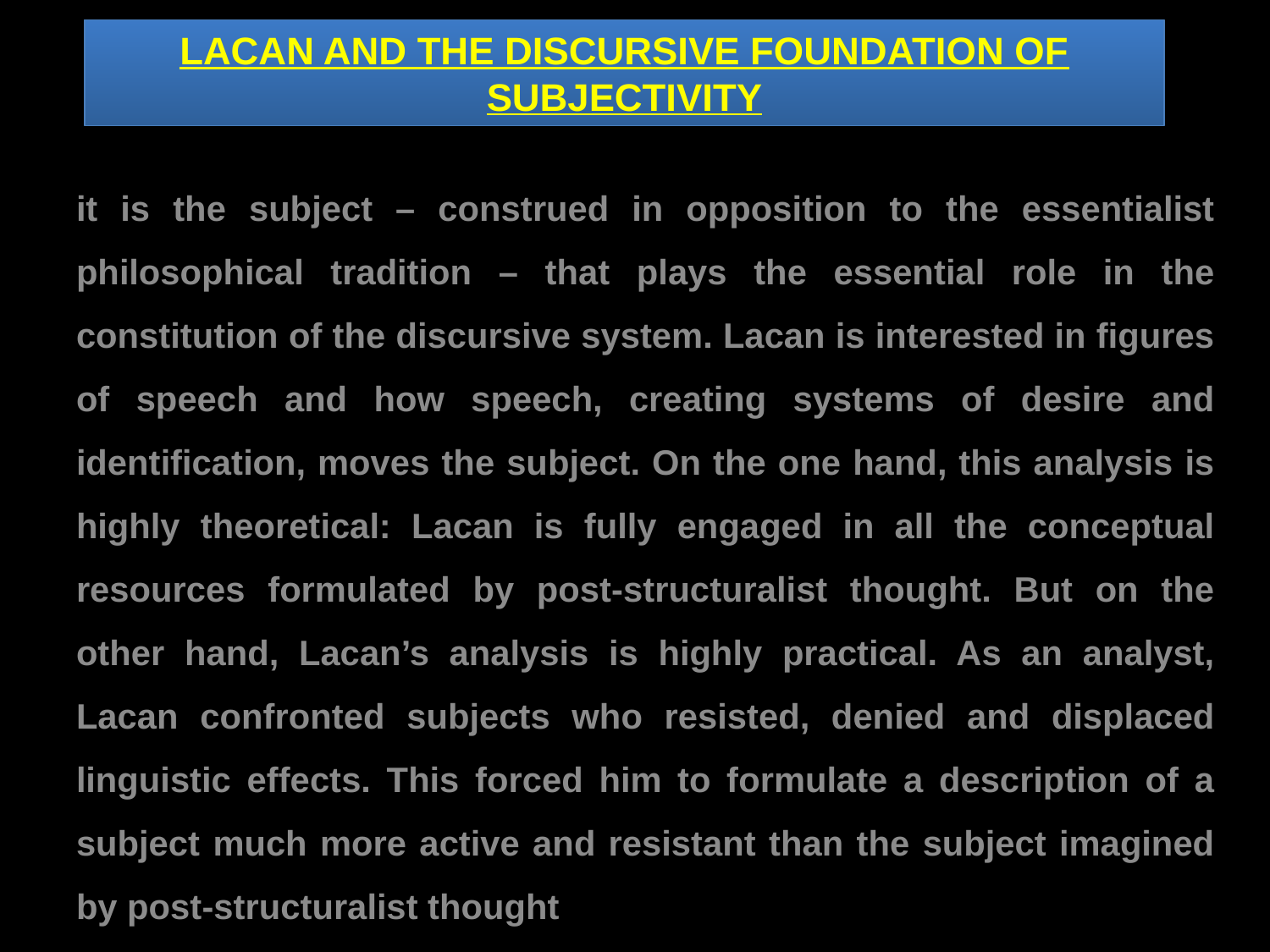

# LACAN AND THE DISCURSIVE FOUNDATION OF SUBJECTIVITY
it is the subject – construed in opposition to the essentialist philosophical tradition – that plays the essential role in the constitution of the discursive system. Lacan is interested in ﬁgures of speech and how speech, creating systems of desire and identiﬁcation, moves the subject. On the one hand, this analysis is highly theoretical: Lacan is fully engaged in all the conceptual resources formulated by post-structuralist thought. But on the other hand, Lacan’s analysis is highly practical. As an analyst, Lacan confronted subjects who resisted, denied and displaced linguistic effects. This forced him to formulate a description of a subject much more active and resistant than the subject imagined by post-structuralist thought